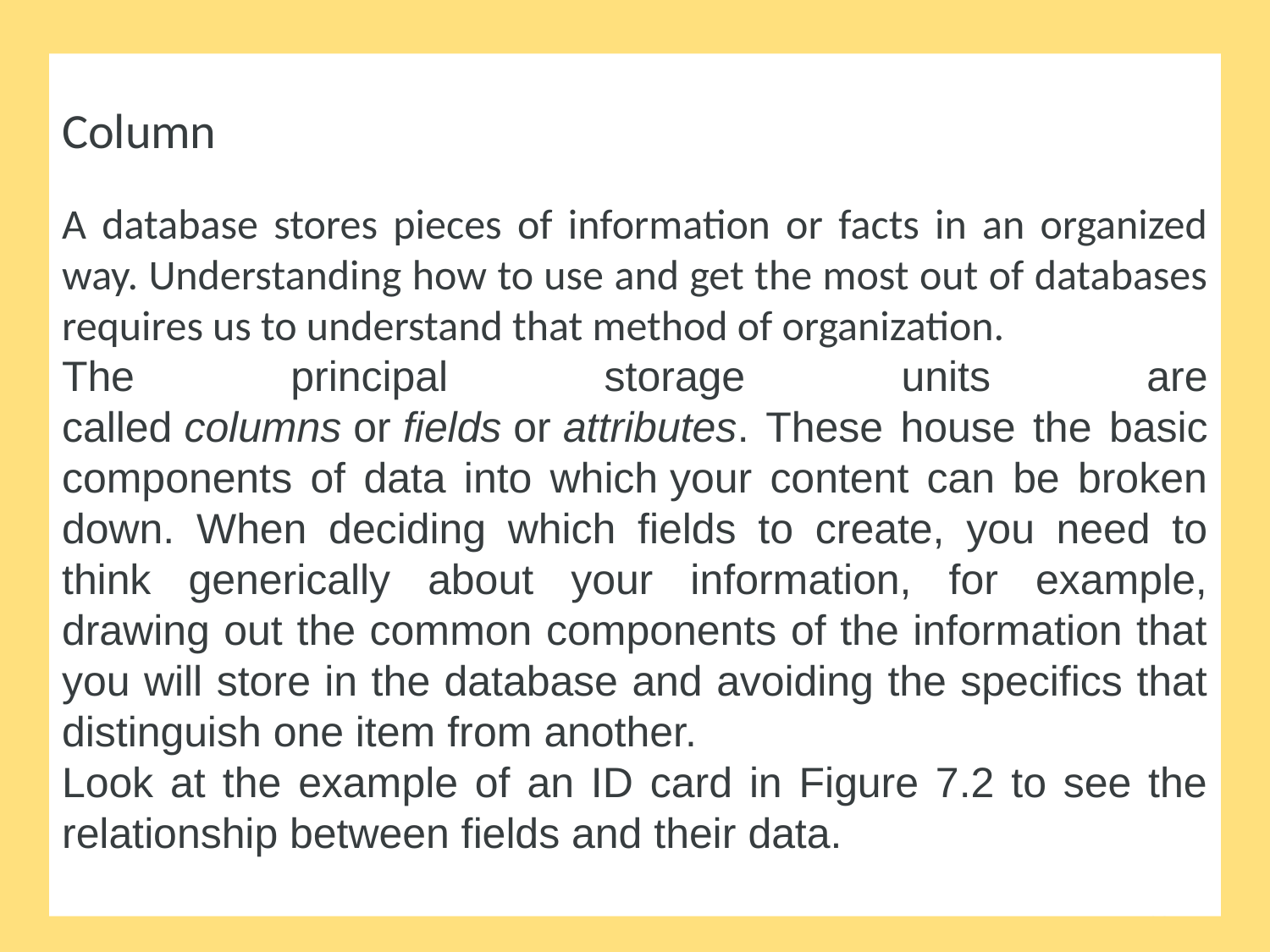

Column

A database stores pieces of information or facts in an organized way. Understanding how to use and get the most out of databases requires us to understand that method of organization.
The principal storage units are called columns or fields or attributes. These house the basic components of data into which your content can be broken down. When deciding which fields to create, you need to think generically about your information, for example, drawing out the common components of the information that you will store in the database and avoiding the specifics that distinguish one item from another.
Look at the example of an ID card in Figure 7.2 to see the relationship between fields and their data.

53